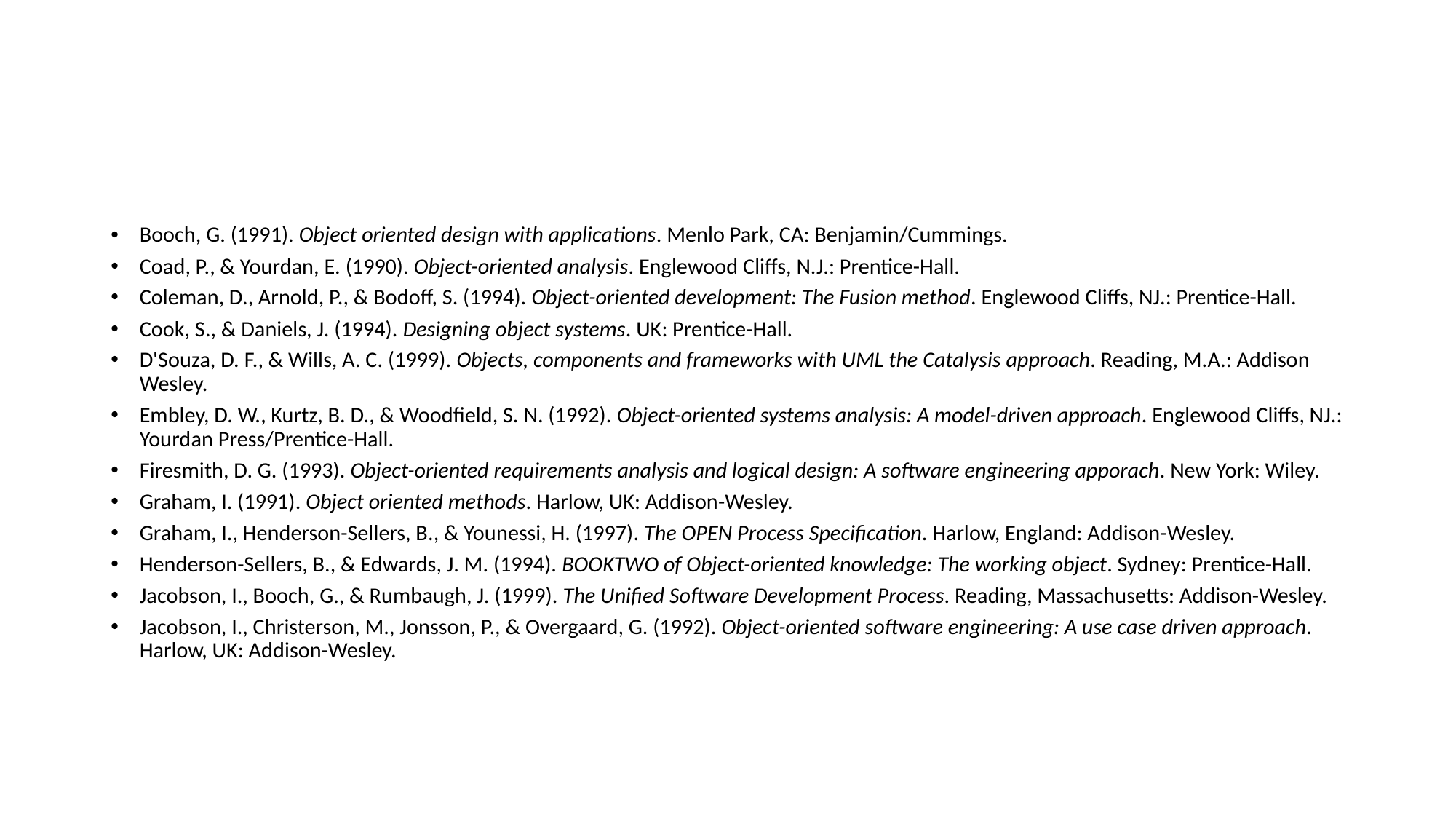

#
Booch, G. (1991). Object oriented design with applications. Menlo Park, CA: Benjamin/Cummings.
Coad, P., & Yourdan, E. (1990). Object-oriented analysis. Englewood Cliffs, N.J.: Prentice-Hall.
Coleman, D., Arnold, P., & Bodoff, S. (1994). Object-oriented development: The Fusion method. Englewood Cliffs, NJ.: Prentice-Hall.
Cook, S., & Daniels, J. (1994). Designing object systems. UK: Prentice-Hall.
D'Souza, D. F., & Wills, A. C. (1999). Objects, components and frameworks with UML the Catalysis approach. Reading, M.A.: Addison Wesley.
Embley, D. W., Kurtz, B. D., & Woodfield, S. N. (1992). Object-oriented systems analysis: A model-driven approach. Englewood Cliffs, NJ.: Yourdan Press/Prentice-Hall.
Firesmith, D. G. (1993). Object-oriented requirements analysis and logical design: A software engineering apporach. New York: Wiley.
Graham, I. (1991). Object oriented methods. Harlow, UK: Addison-Wesley.
Graham, I., Henderson-Sellers, B., & Younessi, H. (1997). The OPEN Process Specification. Harlow, England: Addison-Wesley.
Henderson-Sellers, B., & Edwards, J. M. (1994). BOOKTWO of Object-oriented knowledge: The working object. Sydney: Prentice-Hall.
Jacobson, I., Booch, G., & Rumbaugh, J. (1999). The Unified Software Development Process. Reading, Massachusetts: Addison-Wesley.
Jacobson, I., Christerson, M., Jonsson, P., & Overgaard, G. (1992). Object-oriented software engineering: A use case driven approach. Harlow, UK: Addison-Wesley.